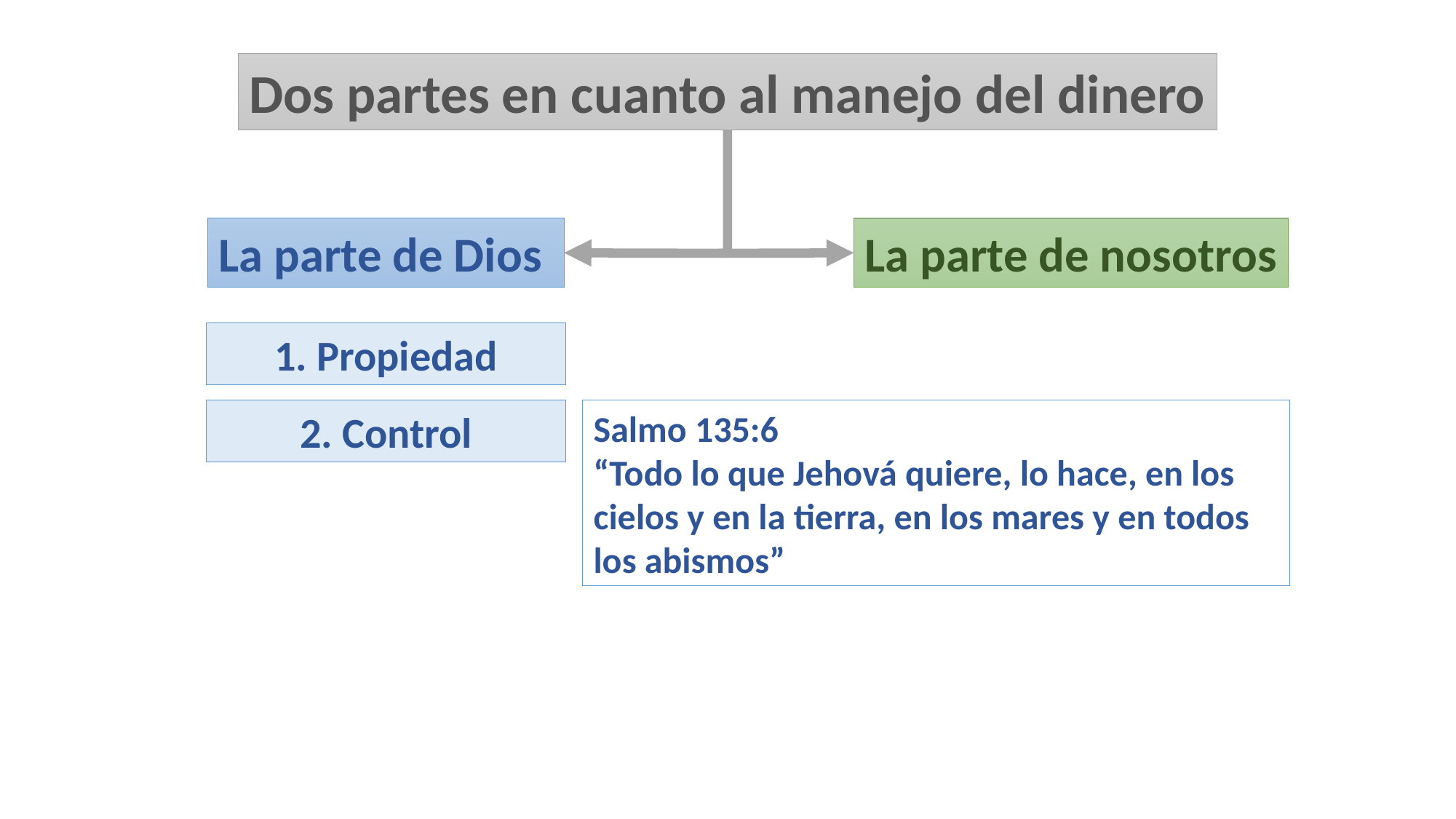

Dos partes en cuanto al manejo del dinero
La parte de Dios
La parte de nosotros
1. Propiedad
2. Control
Salmo 135:6
“Todo lo que Jehová quiere, lo hace, en los cielos y en la tierra, en los mares y en todos los abismos”